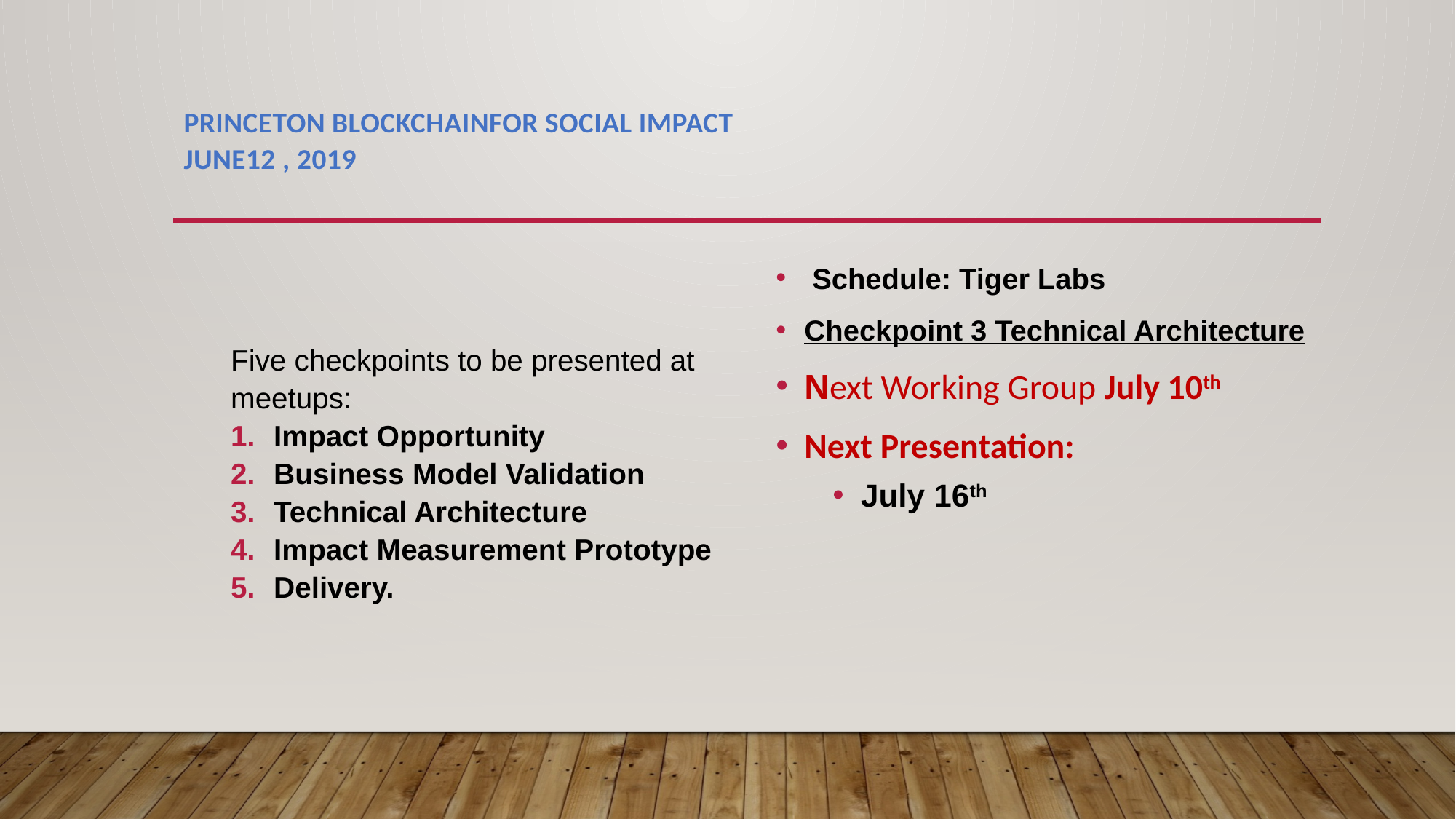

# PRINCETON BLOCKCHAINFOR SOCIAL IMPACT June12 , 2019
 Schedule: Tiger Labs
Checkpoint 3 Technical Architecture
Next Working Group July 10th
Next Presentation:
July 16th
Five checkpoints to be presented at meetups:
Impact Opportunity
Business Model Validation
Technical Architecture
Impact Measurement Prototype
Delivery.